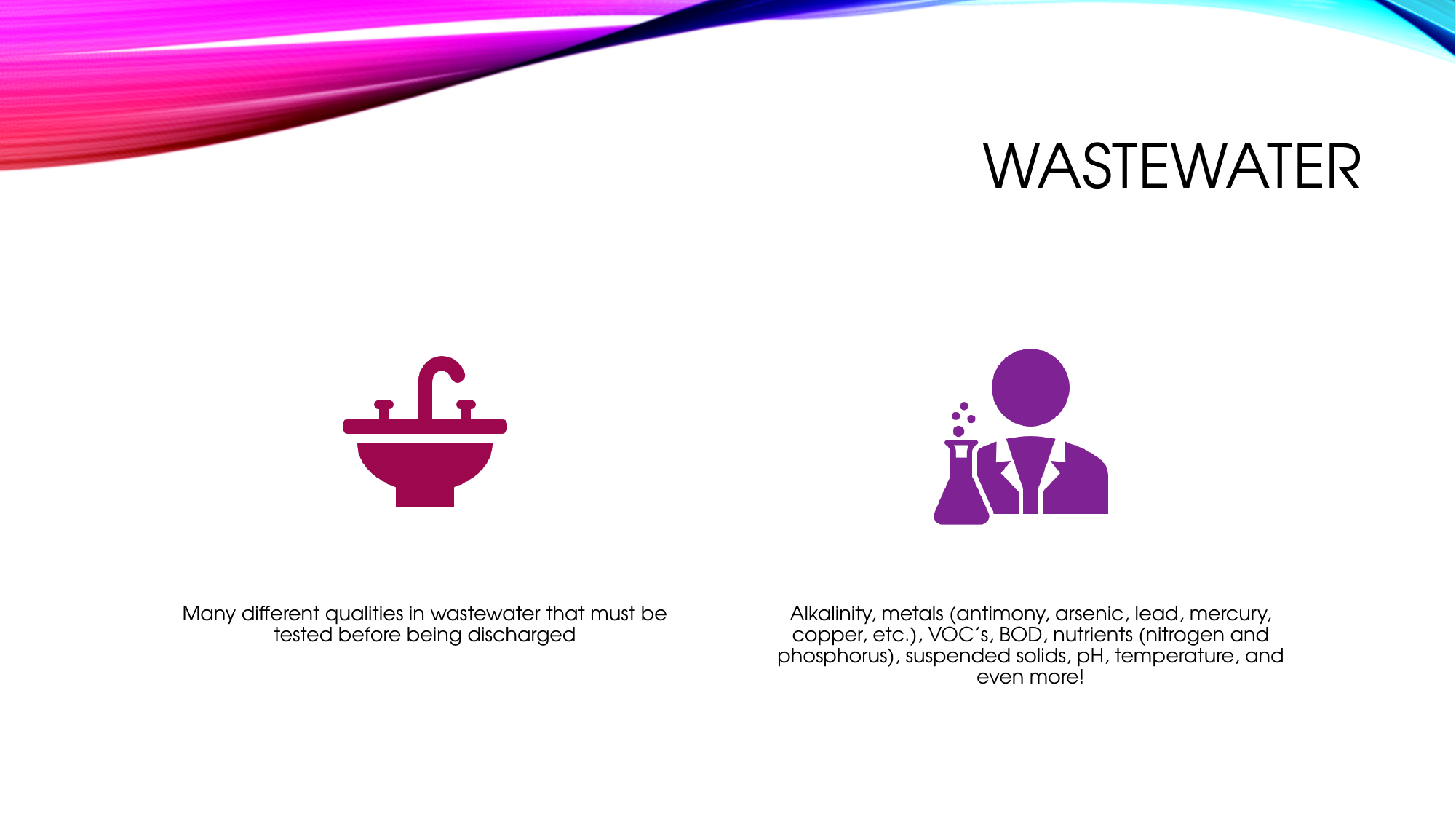

# WASTEWATER

Many different qualities in wastewater that must be tested before being discharged

Alkalinity, metals (antimony, arsenic, lead, mercury, copper, etc.), VOC’s, BOD, nutrients (nitrogen and phosphorus), suspended solids, pH, temperature, and even more!